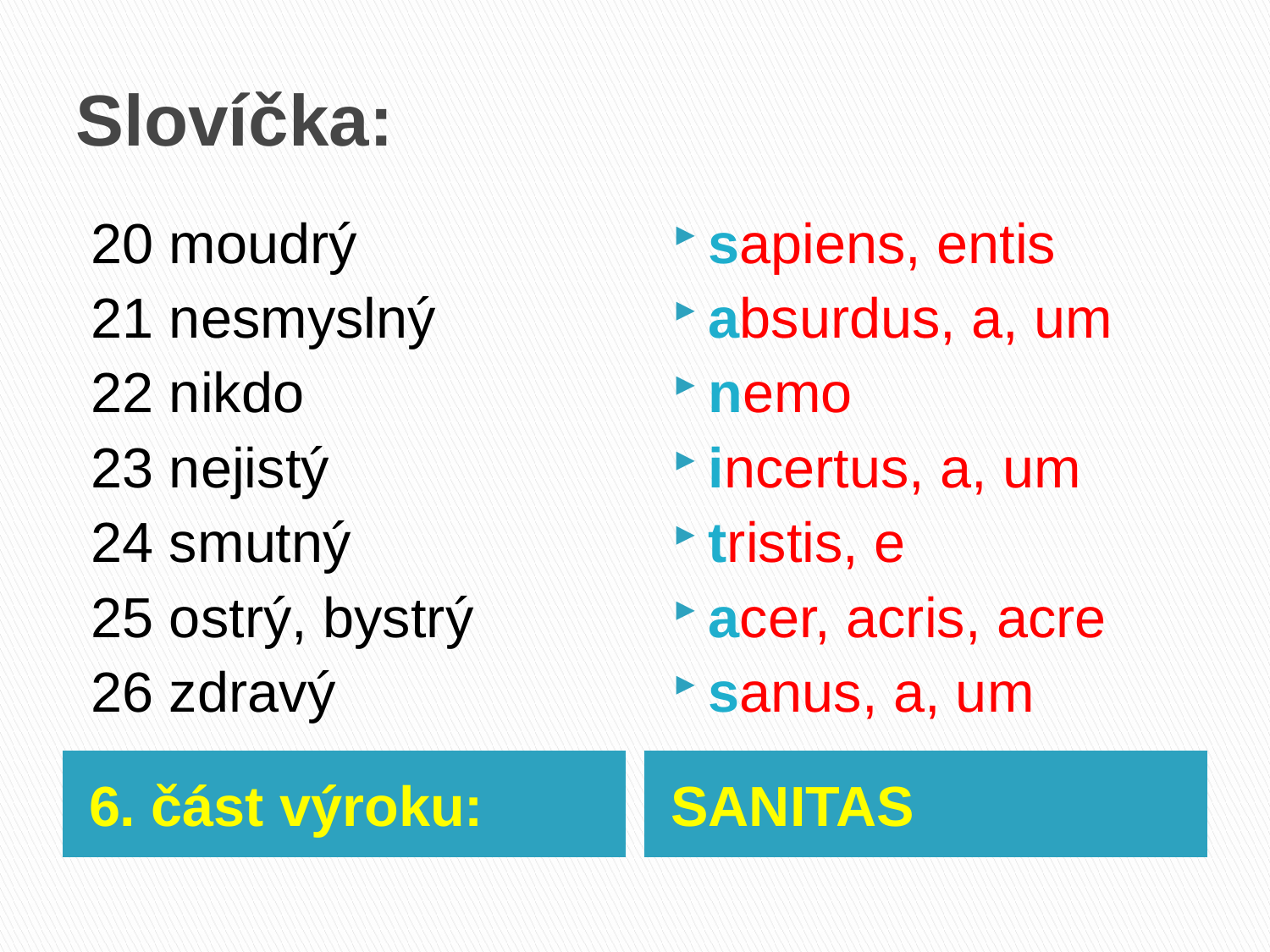

# Slovíčka:
20 moudrý
21 nesmyslný
22 nikdo
23 nejistý
24 smutný
25 ostrý, bystrý
26 zdravý
sapiens, entis
absurdus, a, um
nemo
incertus, a, um
tristis, e
acer, acris, acre
sanus, a, um
6. část výroku:
SANITAS